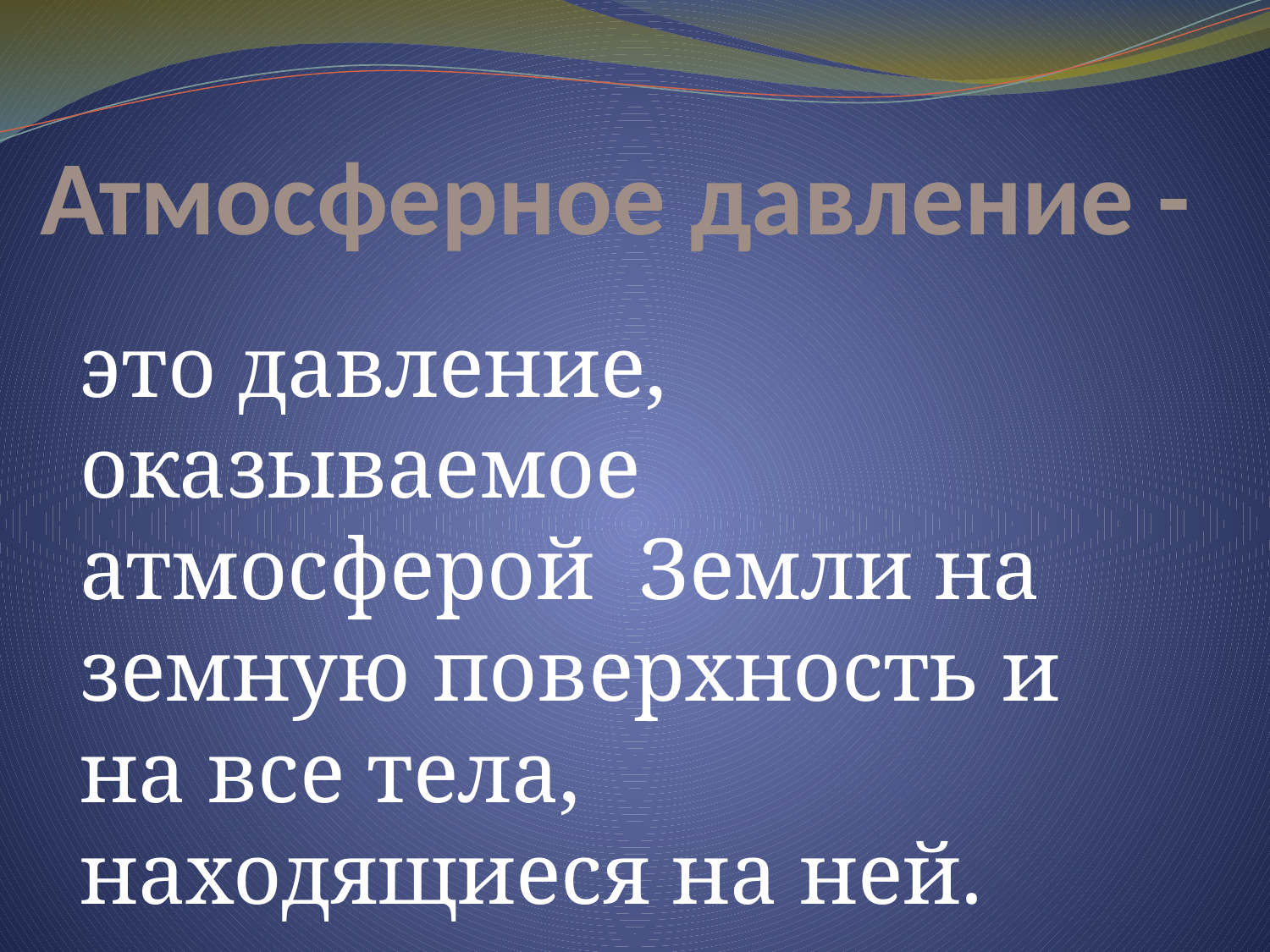

# Атмосферное давление -
это давление, оказываемое  атмосферой  Земли на земную поверхность и на все тела, находящиеся на ней.